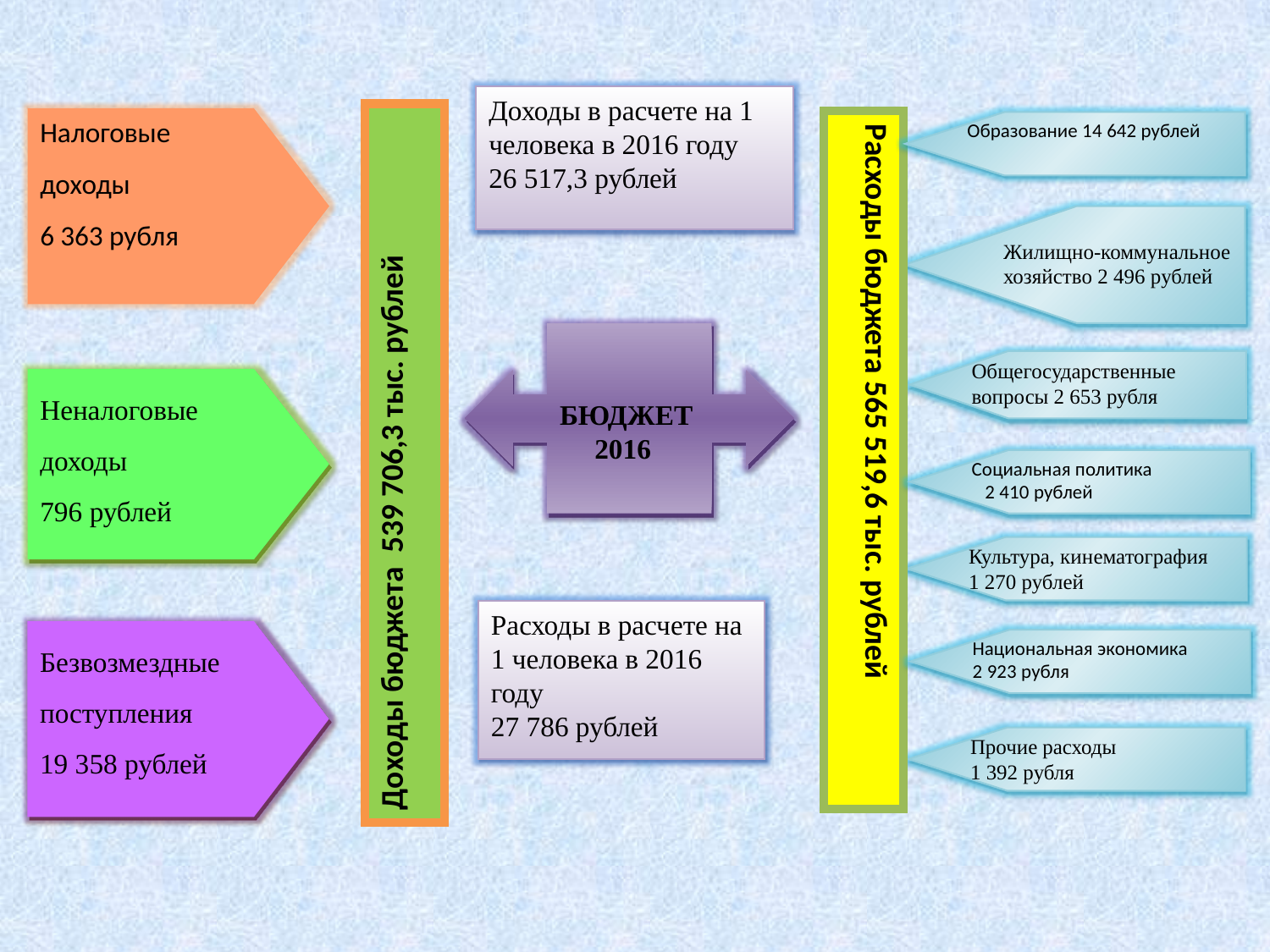

Доходы в расчете на 1 человека в 2016 году
26 517,3 рублей
Доходы бюджета  539 706,3 тыс. рублей
Налоговые
доходы
6 363 рубля
Расходы бюджета 565 519,6 тыс. рублей
Образование 14 642 рублей

Жилищно-коммунальное хозяйство 2 496 рублей
Общегосударственные вопросы 2 653 рубля
Неналоговые доходы
796 рублей
Культура, кинематография
1 270 рублей
Безвозмездные поступления
19 358 рублей
Прочие расходы
1 392 рубля

БЮДЖЕТ
     2016
Социальная политика                       2 410 рублей
Расходы в расчете на 1 человека в 2016 году
27 786 рублей
Национальная экономика            2 923 рубля